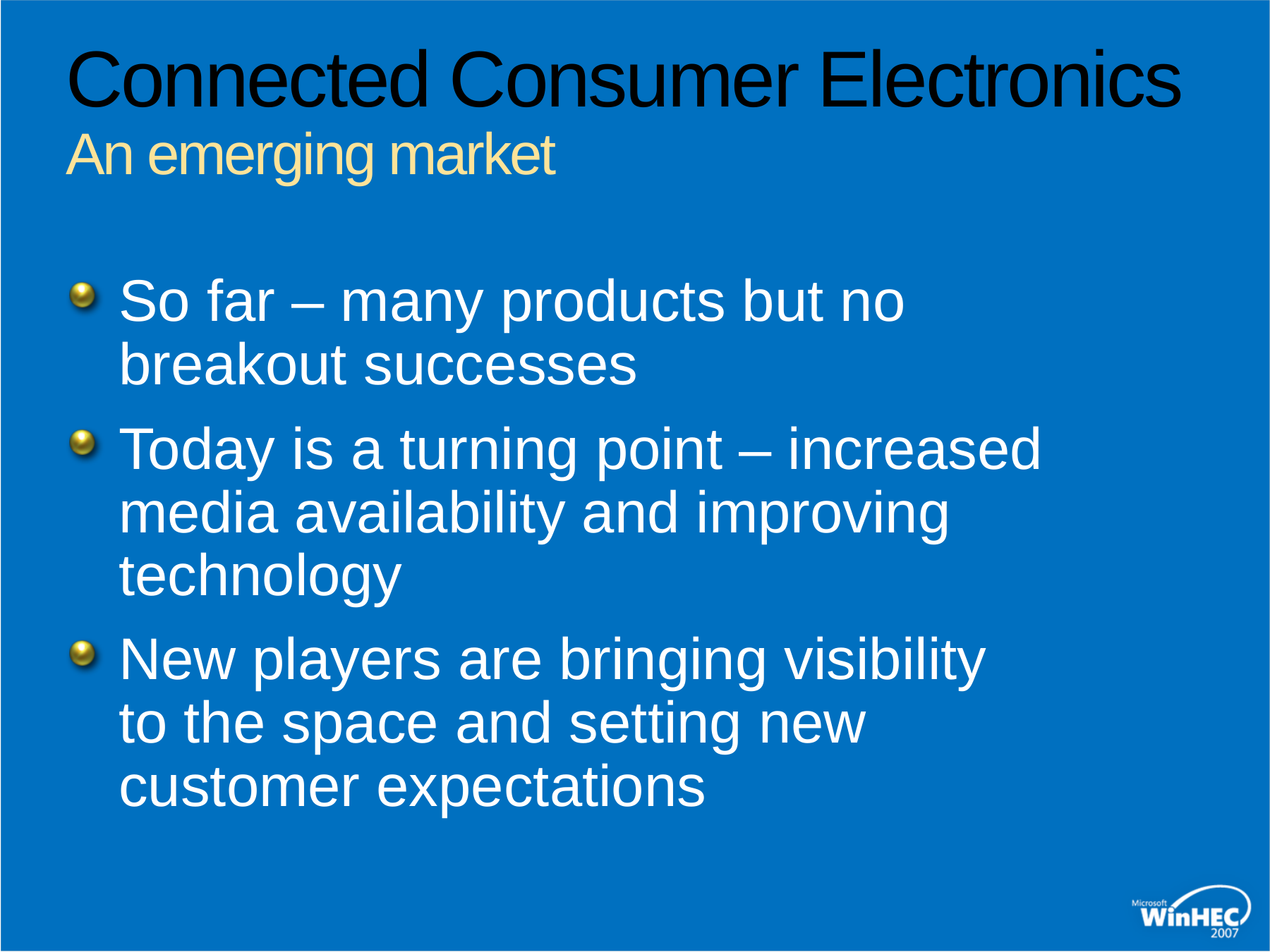

# Connected Consumer Electronics An emerging market
So far – many products but no
breakout successes
Today is a turning point – increased media availability and improving technology
New players are bringing visibility
to the space and setting new
customer expectations